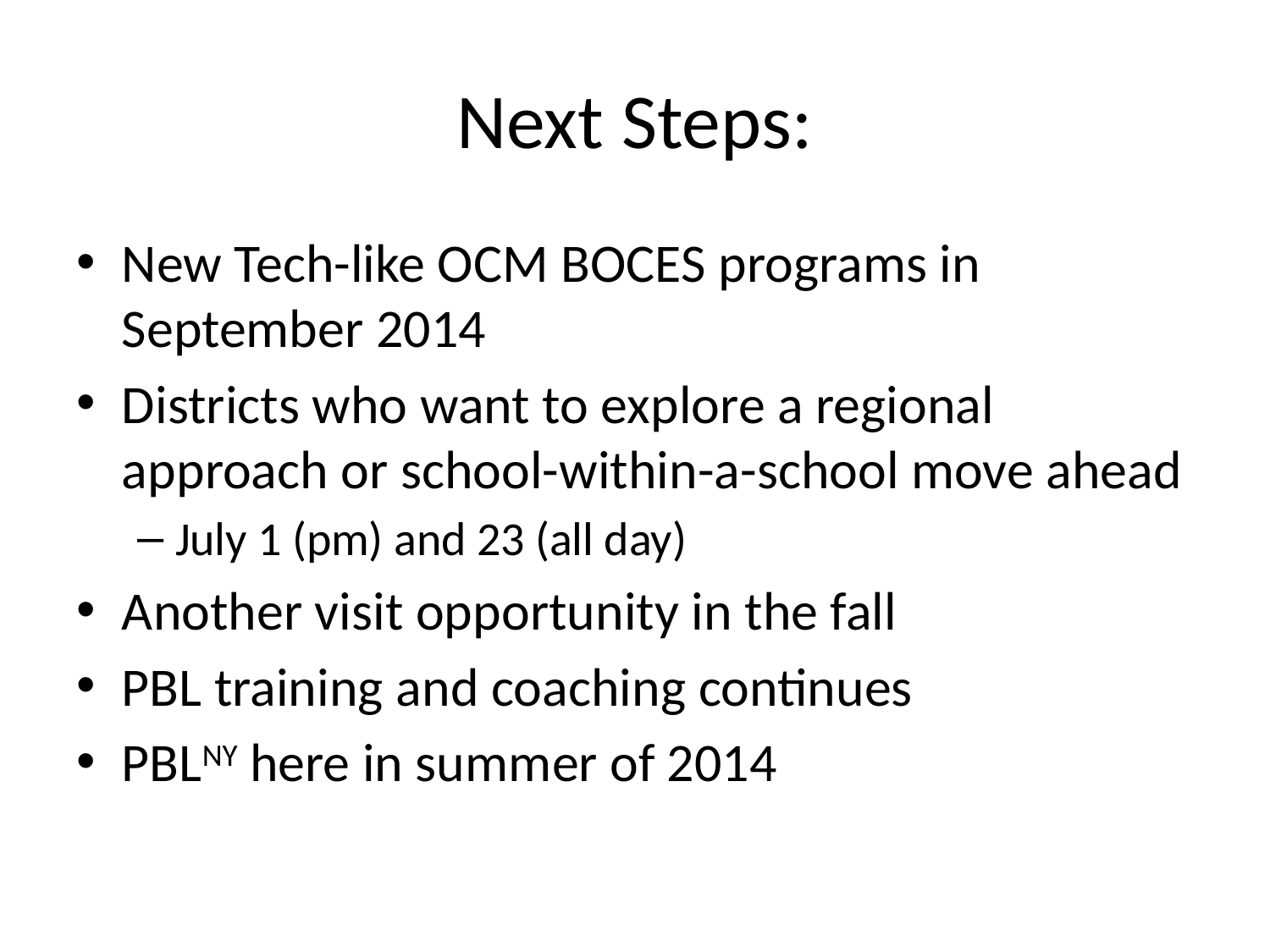

# Next Steps:
New Tech-like OCM BOCES programs in September 2014
Districts who want to explore a regional approach or school-within-a-school move ahead
July 1 (pm) and 23 (all day)
Another visit opportunity in the fall
PBL training and coaching continues
PBLNY here in summer of 2014